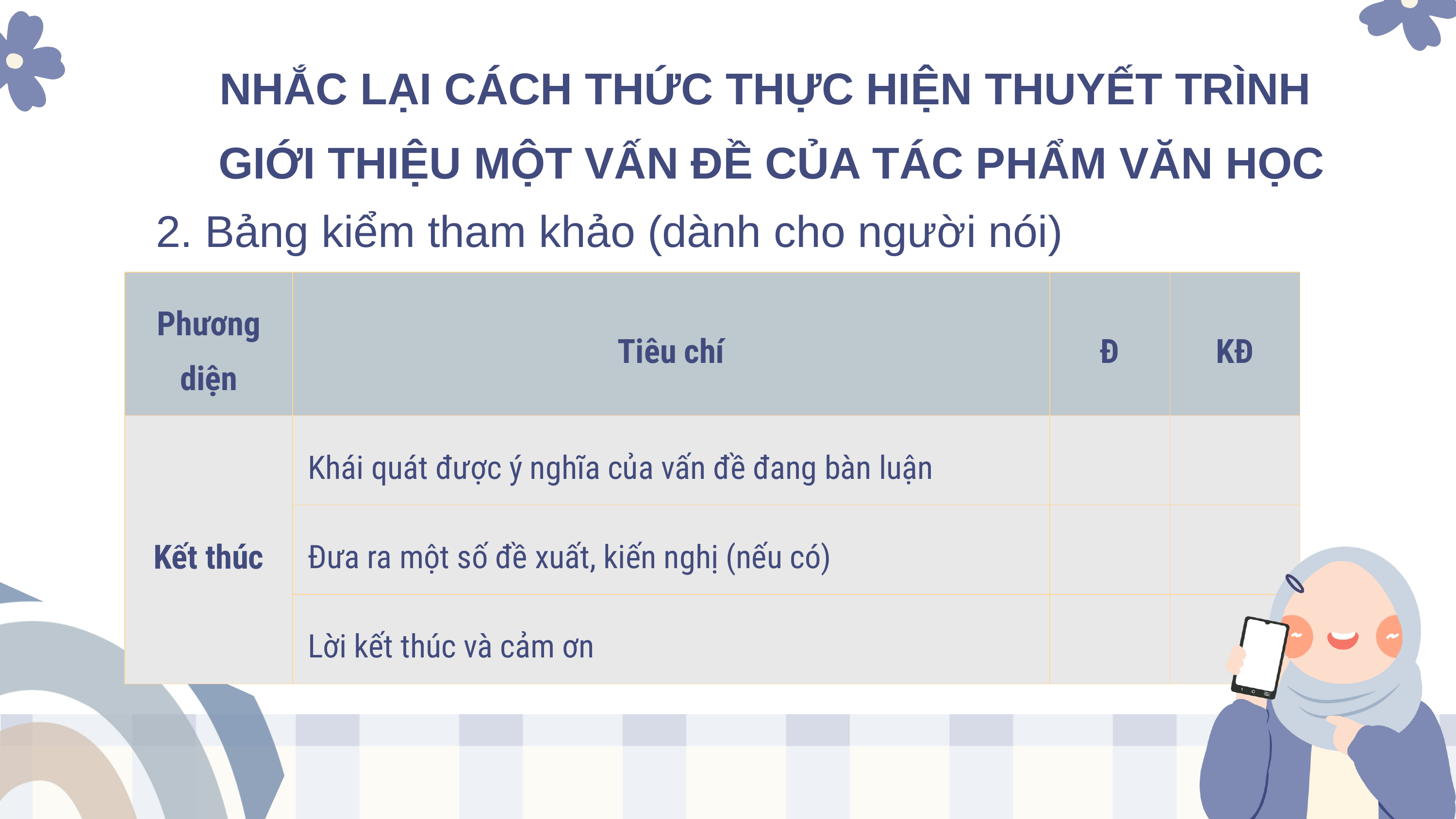

NHẮC LẠI CÁCH THỨC THỰC HIỆN THUYẾT TRÌNH
 GIỚI THIỆU MỘT VẤN ĐỀ CỦA TÁC PHẨM VĂN HỌC
2. Bảng kiểm tham khảo (dành cho người nói)
| Phương diện | Tiêu chí | Đ | KĐ |
| --- | --- | --- | --- |
| Kết thúc | Khái quát được ý nghĩa của vấn đề đang bàn luận |  |  |
|  | Đưa ra một số đề xuất, kiến nghị (nếu có) |  |  |
|  | Lời kết thúc và cảm ơn |  |  |